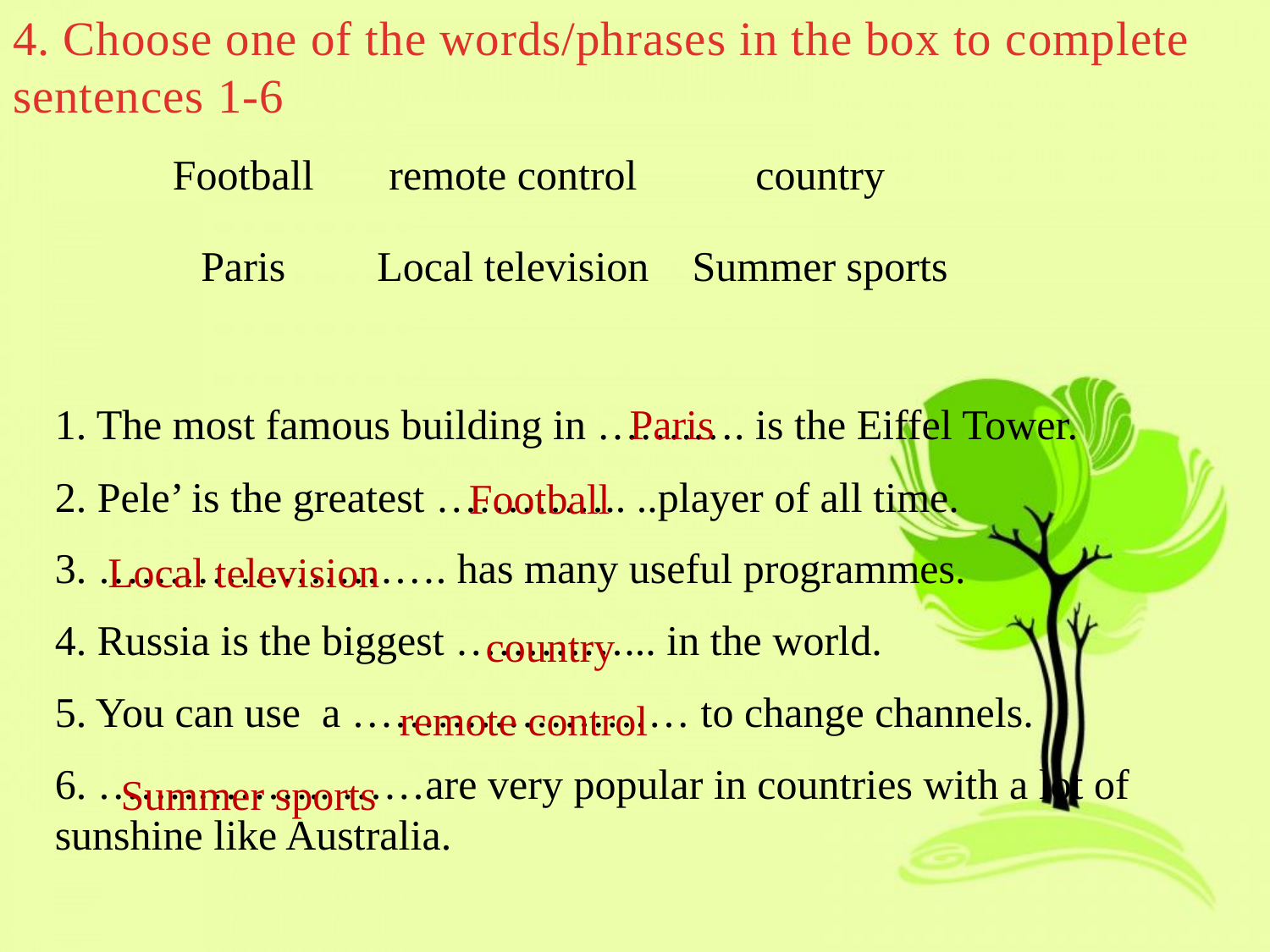

# 4. Choose one of the words/phrases in the box to complete sentences 1-6
| Football | remote control | country |
| --- | --- | --- |
| Paris | Local television | Summer sports |
1. The most famous building in …….…. is the Eiffel Tower.
2. Pele’ is the greatest ………….. ..player of all time.
3. ……………………. has many useful programmes.
4. Russia is the biggest …………... in the world.
5. You can use  a …………………… to change channels.
6. …………….. ……are very popular in countries with a lot of sunshine like Australia.
Paris
Football
Local television

country
remote control
Summer sports